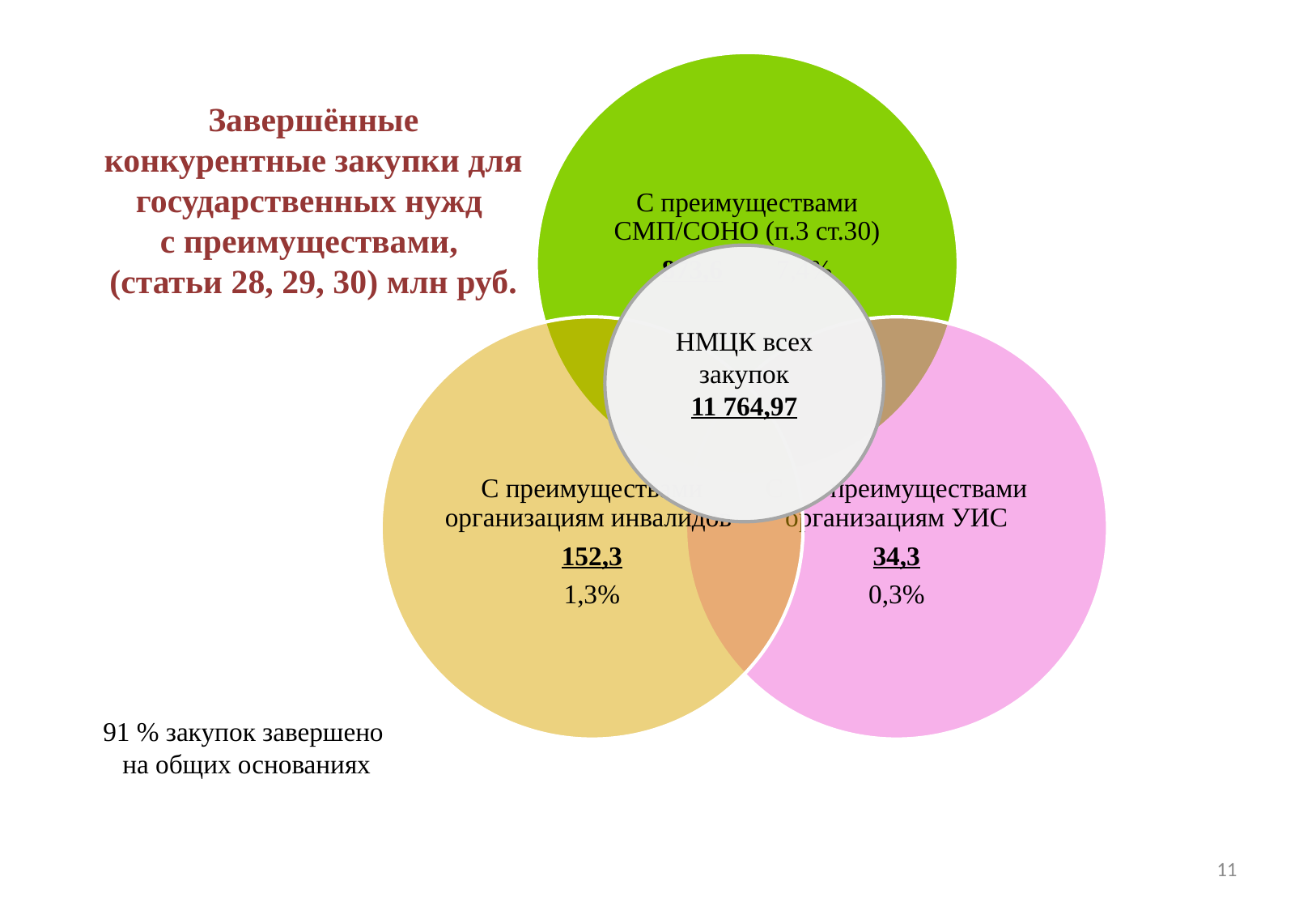

С преимуществами СМП/СОНО (п.3 ст.30)
873,6        7,4%
С       преимуществами организациям УИС
34,3
0,3%
С преимуществами организациям инвалидов
152,3
1,3%
Завершённые
конкурентные закупки для государственных нужд
с преимуществами,
(статьи 28, 29, 30) млн руб.

НМЦК всех
закупок
11 764,97
91 % закупок завершено
на общих основаниях
11